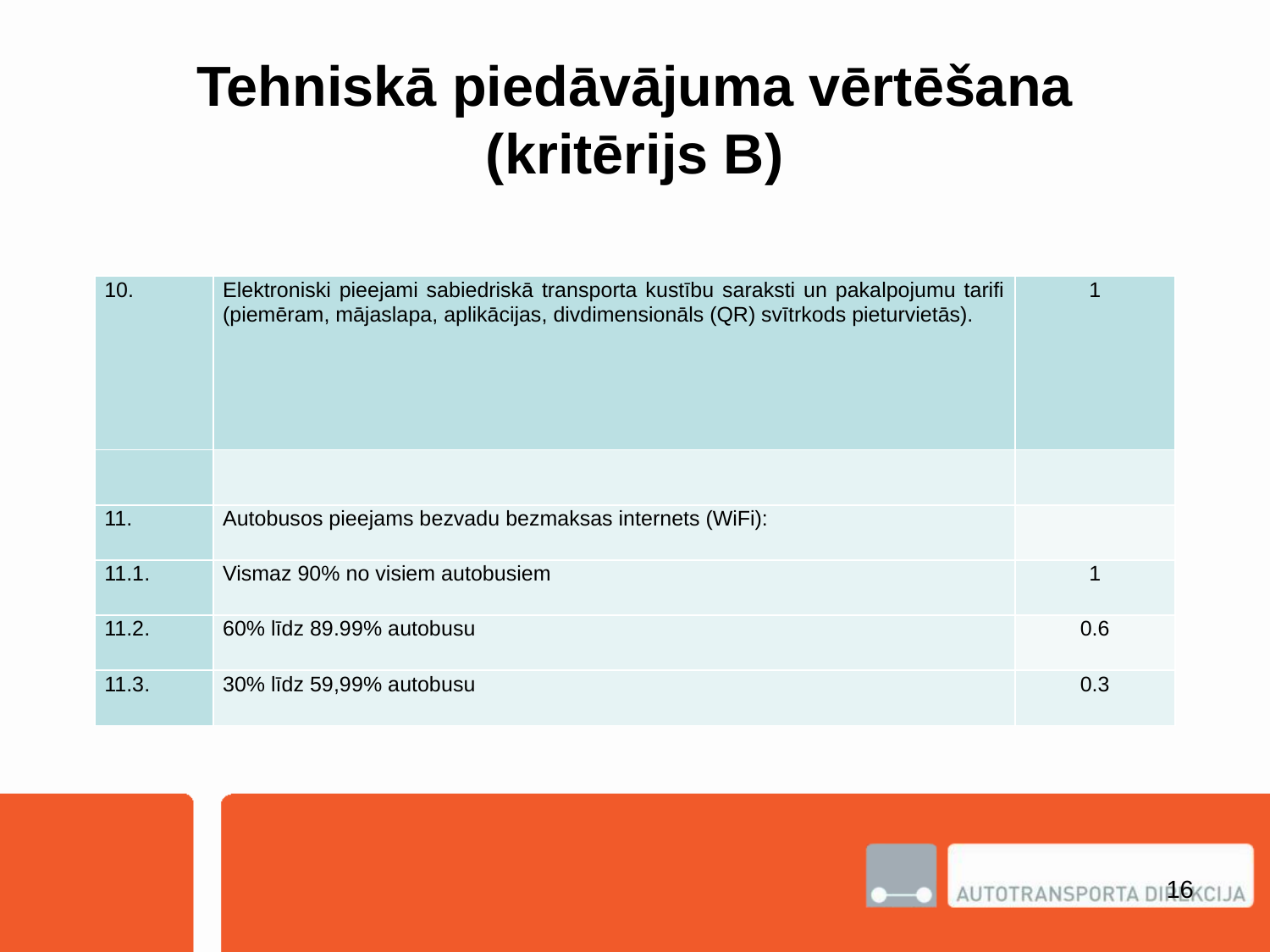

# Tehniskā piedāvājuma vērtēšana (kritērijs B)
| 10. | Elektroniski pieejami sabiedriskā transporta kustību saraksti un pakalpojumu tarifi (piemēram, mājaslapa, aplikācijas, divdimensionāls (QR) svītrkods pieturvietās). | 1 |
| --- | --- | --- |
|  |  |  |
| 11. | Autobusos pieejams bezvadu bezmaksas internets (WiFi): |  |
| 11.1. | Vismaz 90% no visiem autobusiem | 1 |
| 11.2. | 60% līdz 89.99% autobusu | 0.6 |
| 11.3. | 30% līdz 59,99% autobusu | 0.3 |
16